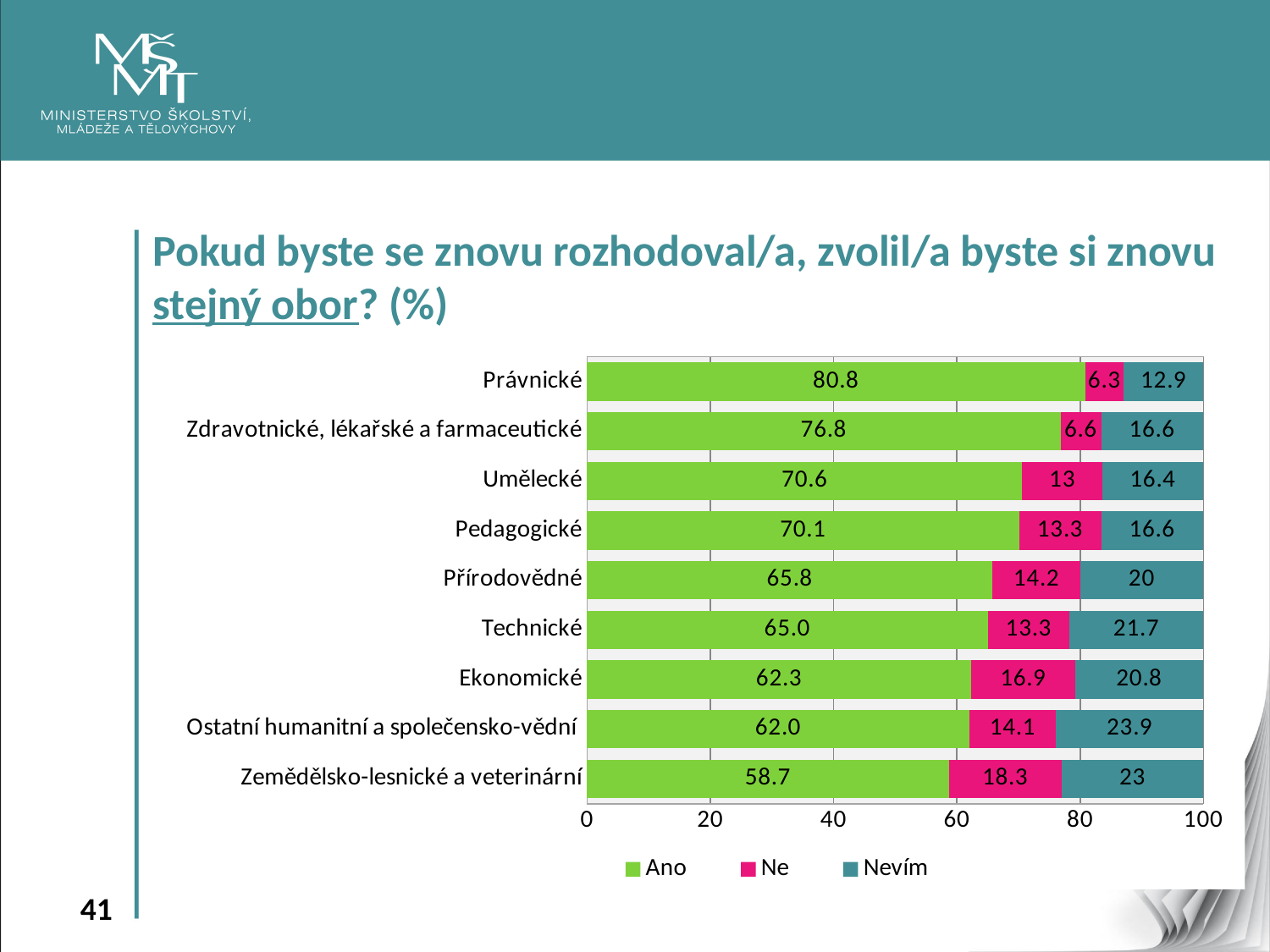

Pokud byste se znovu rozhodoval/a, zvolil/a byste si znovu stejný obor? (%)

### Chart

| Category | Ano | Ne | Nevím |
|---|---|---|---|
| Zemědělsko-lesnické a veterinární | 58.7 | 18.3 | 23.0 |
| Ostatní humanitní a společensko-vědní  | 62.0 | 14.1 | 23.900000000000006 |
| Ekonomické | 62.3 | 16.9 | 20.80000000000001 |
| Technické | 65.0 | 13.3 | 21.700000000000003 |
| Přírodovědné | 65.8 | 14.2 | 20.0 |
| Pedagogické | 70.1 | 13.3 | 16.60000000000001 |
| Umělecké | 70.6 | 13.0 | 16.400000000000006 |
| Zdravotnické, lékařské a farmaceutické | 76.8 | 6.6 | 16.60000000000001 |
| Právnické | 80.8 | 6.3 | 12.900000000000006 |